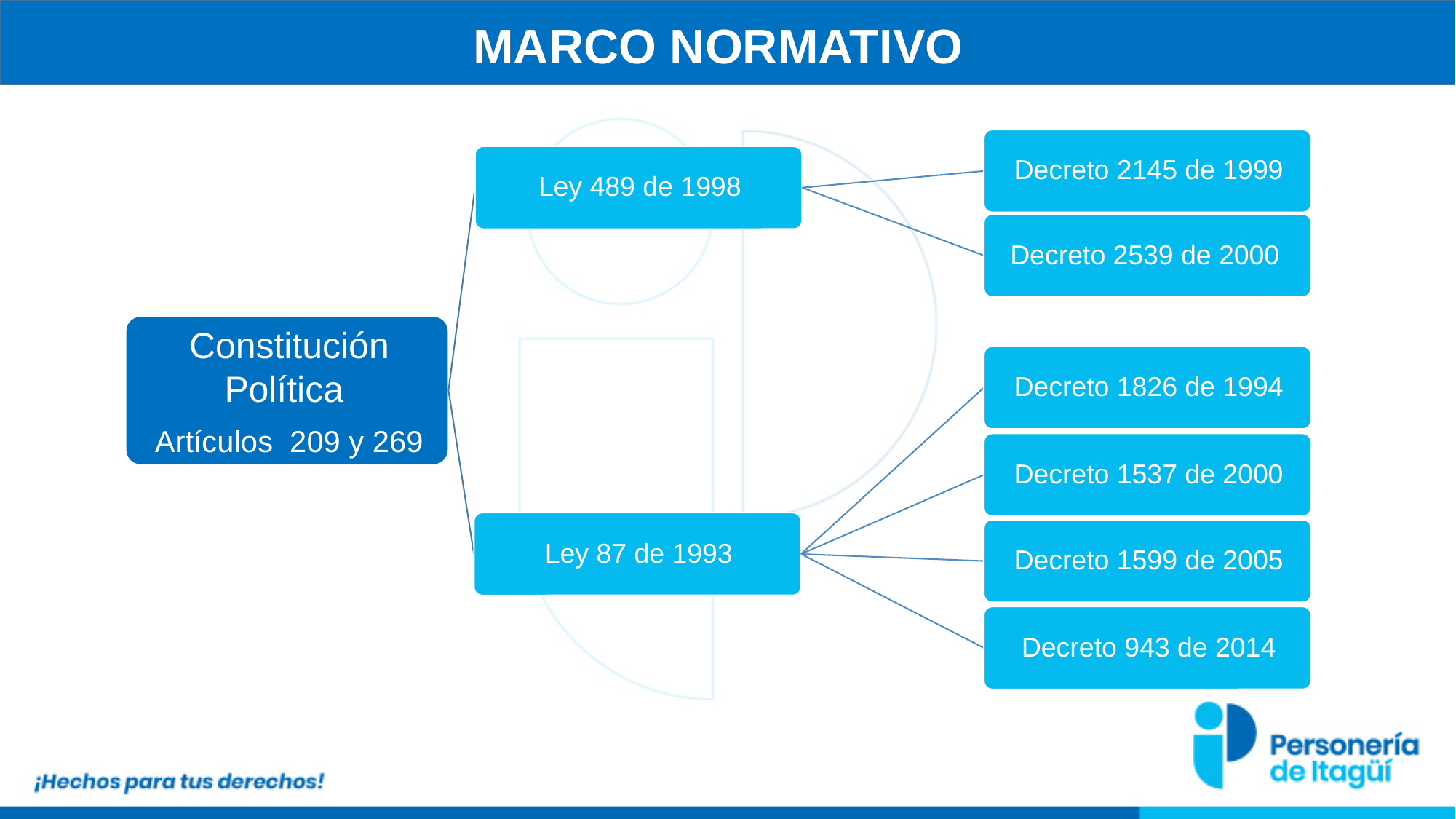

MARCO NORMATIVO
Constitución Política
Artículos  209 y 269

Ley 87 de 1993

Decreto 1826 de 1994

Decreto 1537 de 2000

Decreto 1599 de 2005

Decreto 943 de 2014

Ley 489 de 1998

Decreto 2145 de 1999

Decreto 2539 de 2000